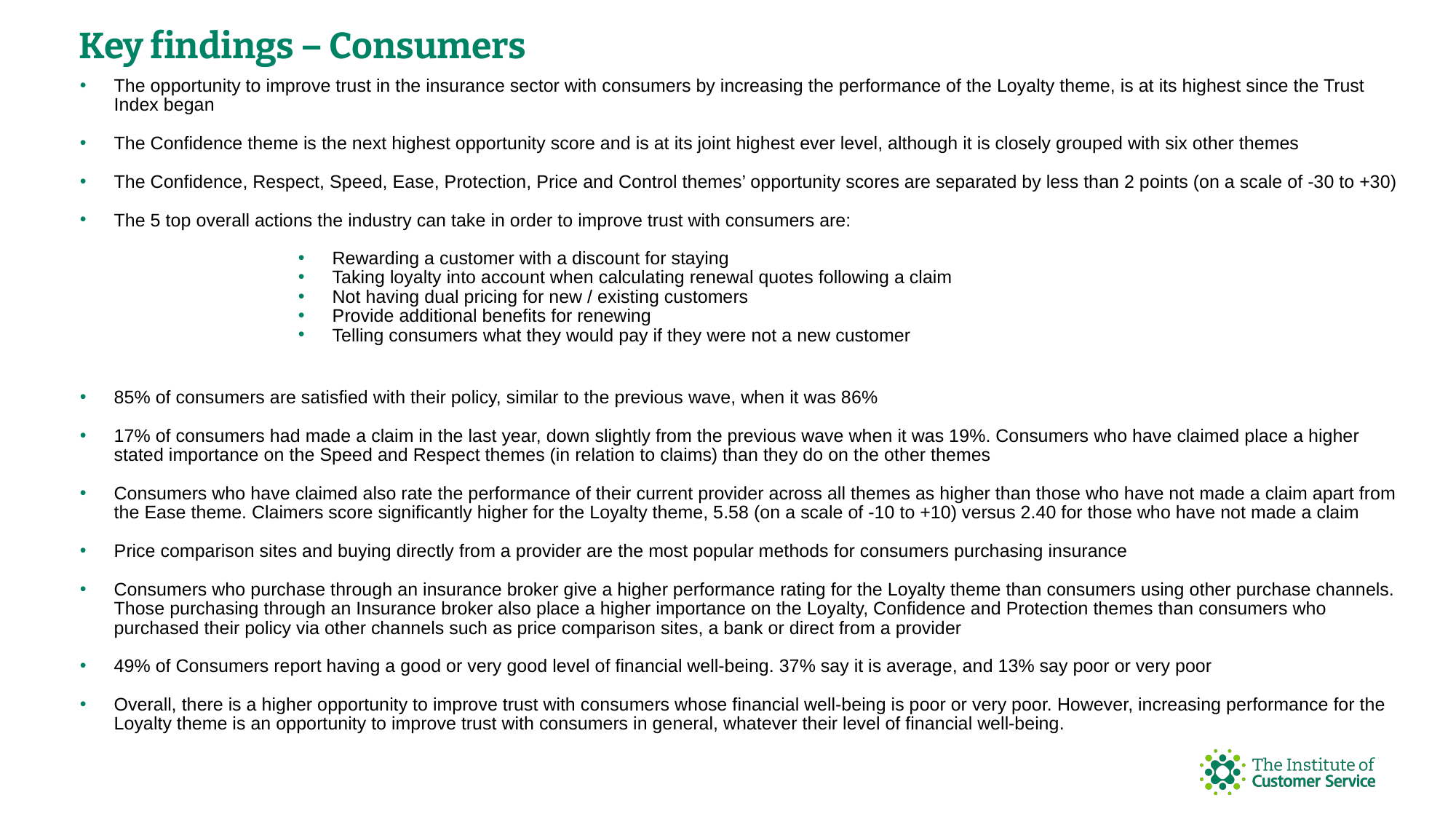

# Key findings – Consumers
The opportunity to improve trust in the insurance sector with consumers by increasing the performance of the Loyalty theme, is at its highest since the Trust Index began

The Confidence theme is the next highest opportunity score and is at its joint highest ever level, although it is closely grouped with six other themes

The Confidence, Respect, Speed, Ease, Protection, Price and Control themes’ opportunity scores are separated by less than 2 points (on a scale of -30 to +30)

The 5 top overall actions the industry can take in order to improve trust with consumers are:

Rewarding a customer with a discount for staying
Taking loyalty into account when calculating renewal quotes following a claim
Not having dual pricing for new / existing customers
Provide additional benefits for renewing
Telling consumers what they would pay if they were not a new customer

85% of consumers are satisfied with their policy, similar to the previous wave, when it was 86%

17% of consumers had made a claim in the last year, down slightly from the previous wave when it was 19%. Consumers who have claimed place a higher stated importance on the Speed and Respect themes (in relation to claims) than they do on the other themes

Consumers who have claimed also rate the performance of their current provider across all themes as higher than those who have not made a claim apart from the Ease theme. Claimers score significantly higher for the Loyalty theme, 5.58 (on a scale of -10 to +10) versus 2.40 for those who have not made a claim

Price comparison sites and buying directly from a provider are the most popular methods for consumers purchasing insurance

Consumers who purchase through an insurance broker give a higher performance rating for the Loyalty theme than consumers using other purchase channels. Those purchasing through an Insurance broker also place a higher importance on the Loyalty, Confidence and Protection themes than consumers who purchased their policy via other channels such as price comparison sites, a bank or direct from a provider

49% of Consumers report having a good or very good level of financial well-being. 37% say it is average, and 13% say poor or very poor

Overall, there is a higher opportunity to improve trust with consumers whose financial well-being is poor or very poor. However, increasing performance for the Loyalty theme is an opportunity to improve trust with consumers in general, whatever their level of financial well-being.